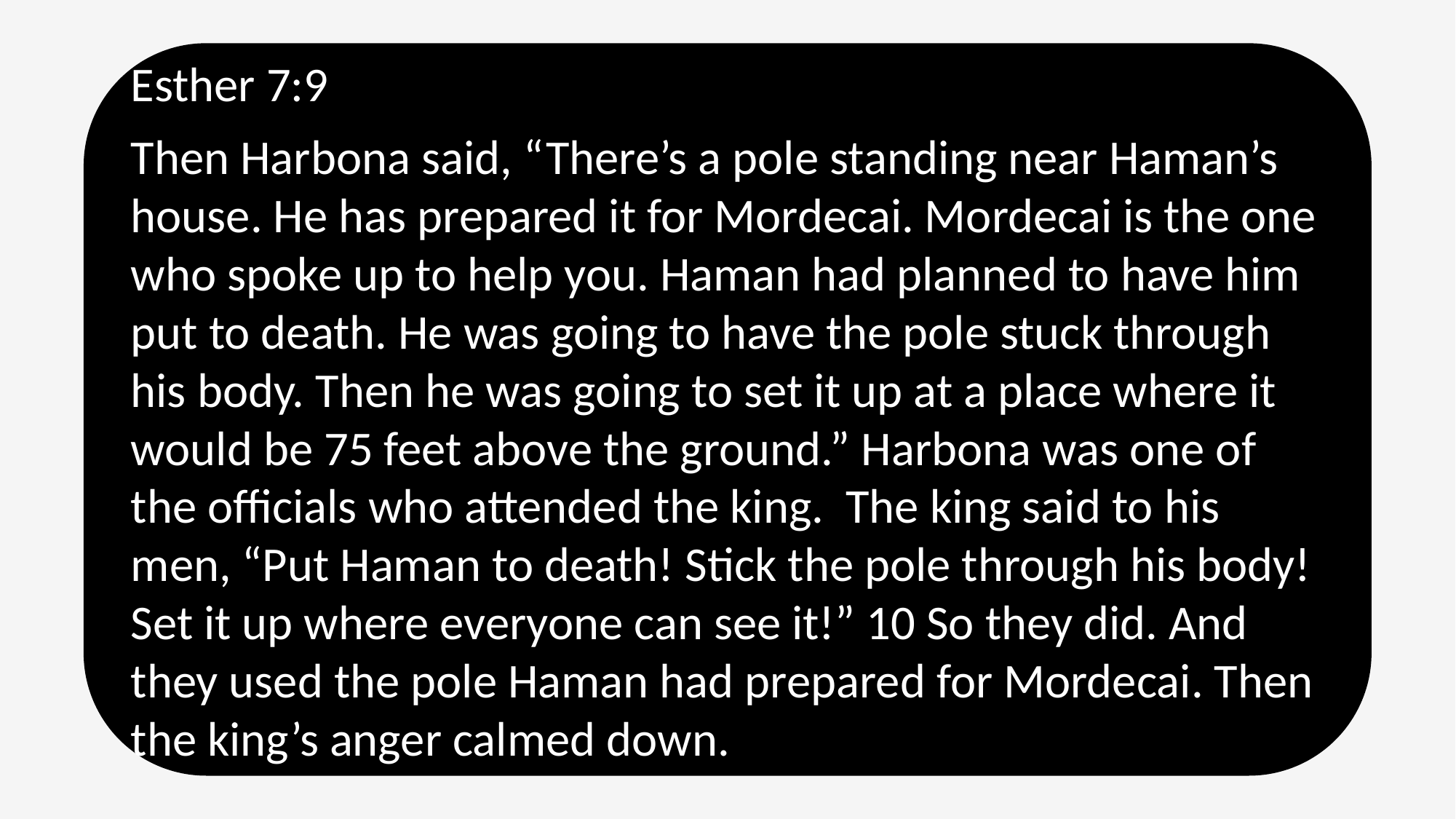

Esther 7:9

Then Harbona said, “There’s a pole standing near Haman’s house. He has prepared it for Mordecai. Mordecai is the one who spoke up to help you. Haman had planned to have him put to death. He was going to have the pole stuck through his body. Then he was going to set it up at a place where it would be 75 feet above the ground.” Harbona was one of the officials who attended the king.  The king said to his men, “Put Haman to death! Stick the pole through his body! Set it up where everyone can see it!” 10 So they did. And they used the pole Haman had prepared for Mordecai. Then the king’s anger calmed down.